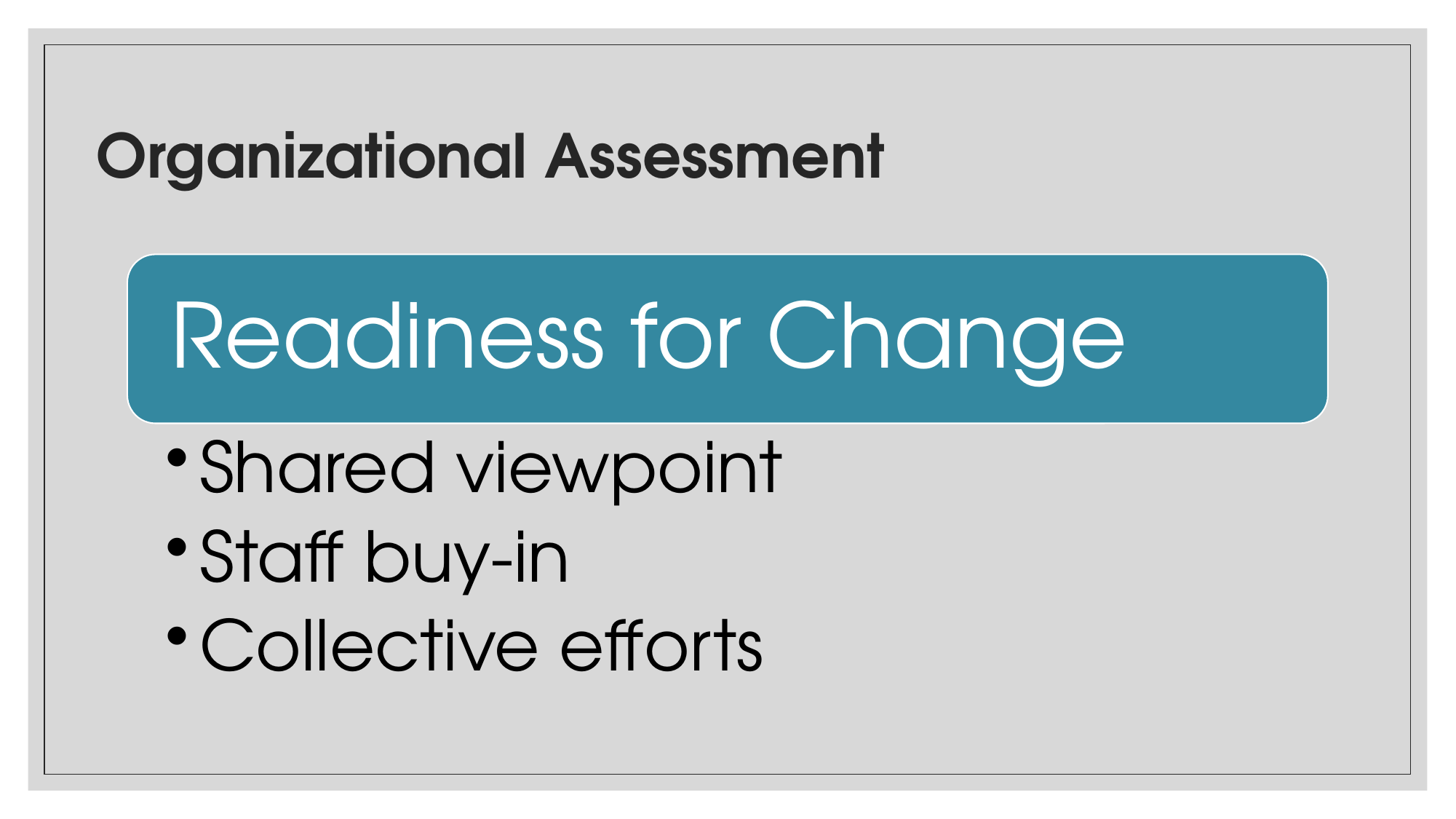

# Organizational Assessment
Readiness for Change
Shared viewpoint
Staff buy-in
Collective efforts